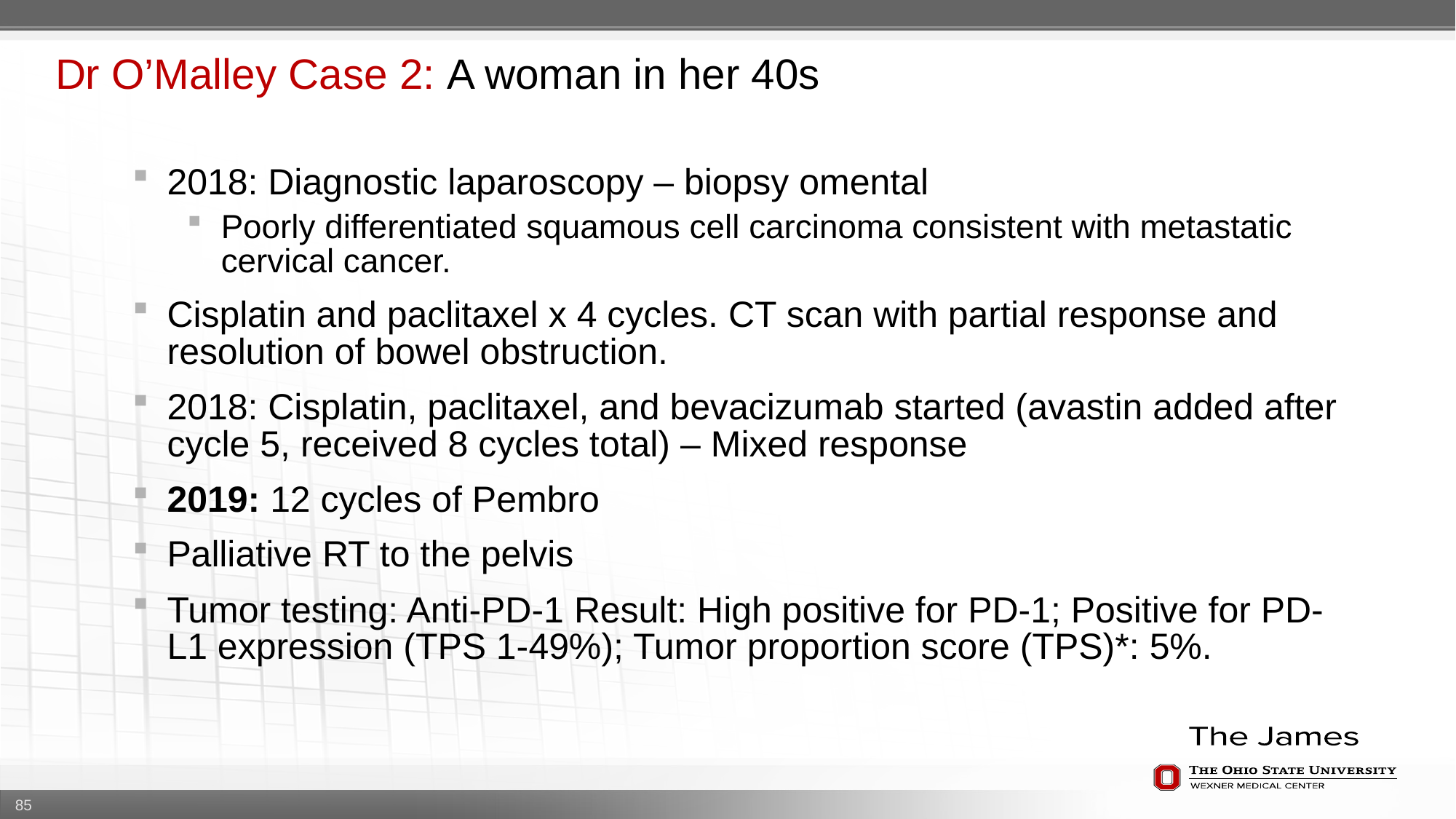

# Dr O’Malley Case 2: A woman in her 40s
2018: Diagnostic laparoscopy – biopsy omental
Poorly differentiated squamous cell carcinoma consistent with metastatic cervical cancer.
Cisplatin and paclitaxel x 4 cycles. CT scan with partial response and resolution of bowel obstruction.
2018: Cisplatin, paclitaxel, and bevacizumab started (avastin added after cycle 5, received 8 cycles total) – Mixed response
2019: 12 cycles of Pembro
Palliative RT to the pelvis
Tumor testing: Anti-PD-1 Result: High positive for PD-1; Positive for PD-L1 expression (TPS 1-49%); Tumor proportion score (TPS)*: 5%.

85